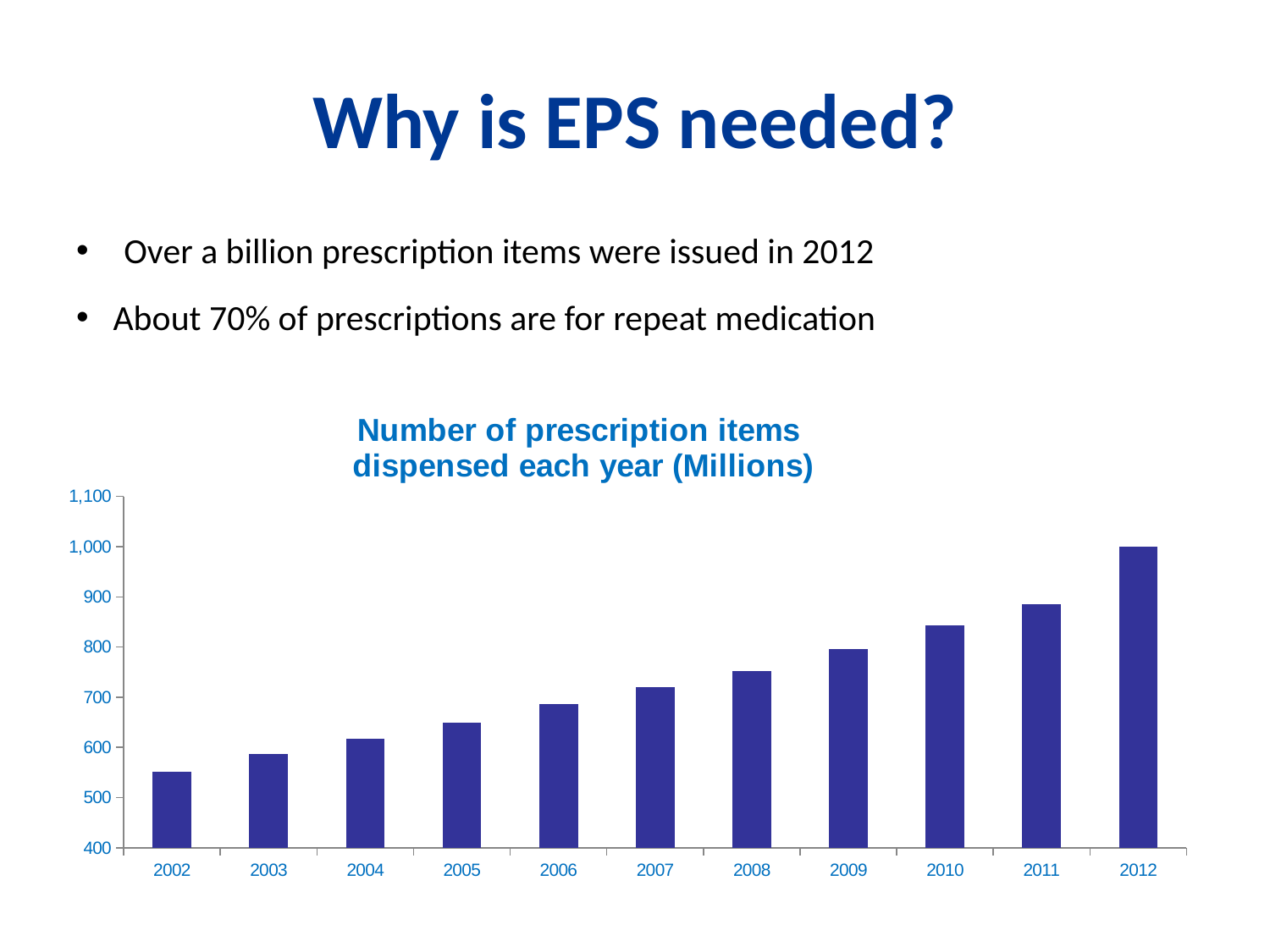

# Why is EPS needed?
Over a billion prescription items were issued in 2012
About 70% of prescriptions are for repeat medication

### Chart: Number of prescription items
dispensed each year (Millions)

| Category | Number (million) |
|---|---|
| 2002 | 551.8429479999941 |
| 2003 | 587.049034999996 |
| 2004 | 617.0217180000014 |
| 2005 | 649.7026770000175 |
| 2006 | 686.1389150000208 |
| 2007 | 720.2831640000215 |
| 2008 | 751.9540580000195 |
| 2009 | 796.2980210000288 |
| 2010 | 842.5022240000302 |
| 2011 | 885.9992830000225 |
| 2012 | 1000.0 |